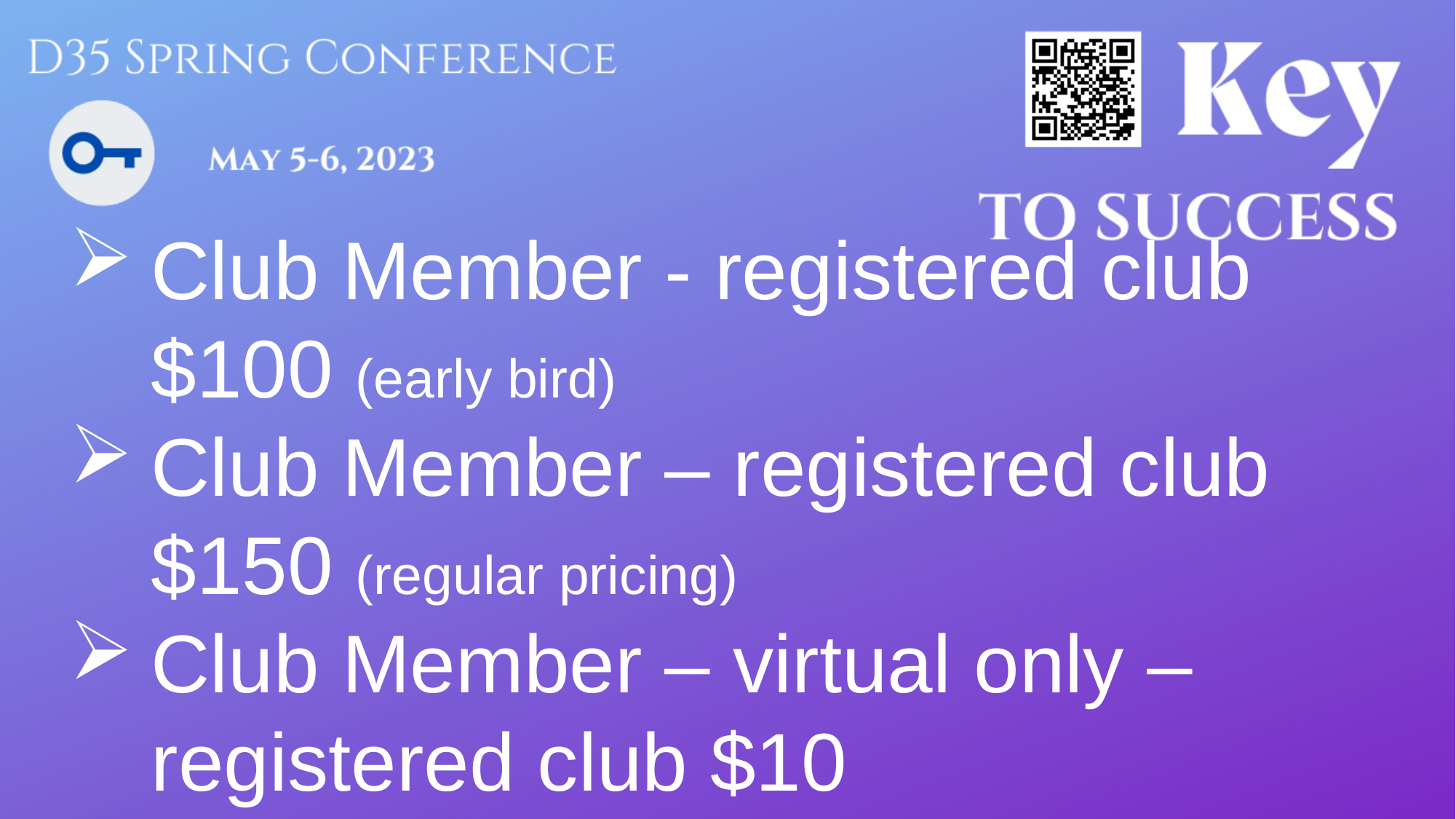

Club Member - registered club $100 (early bird)
Club Member – registered club $150 (regular pricing)
Club Member – virtual only –registered club $10